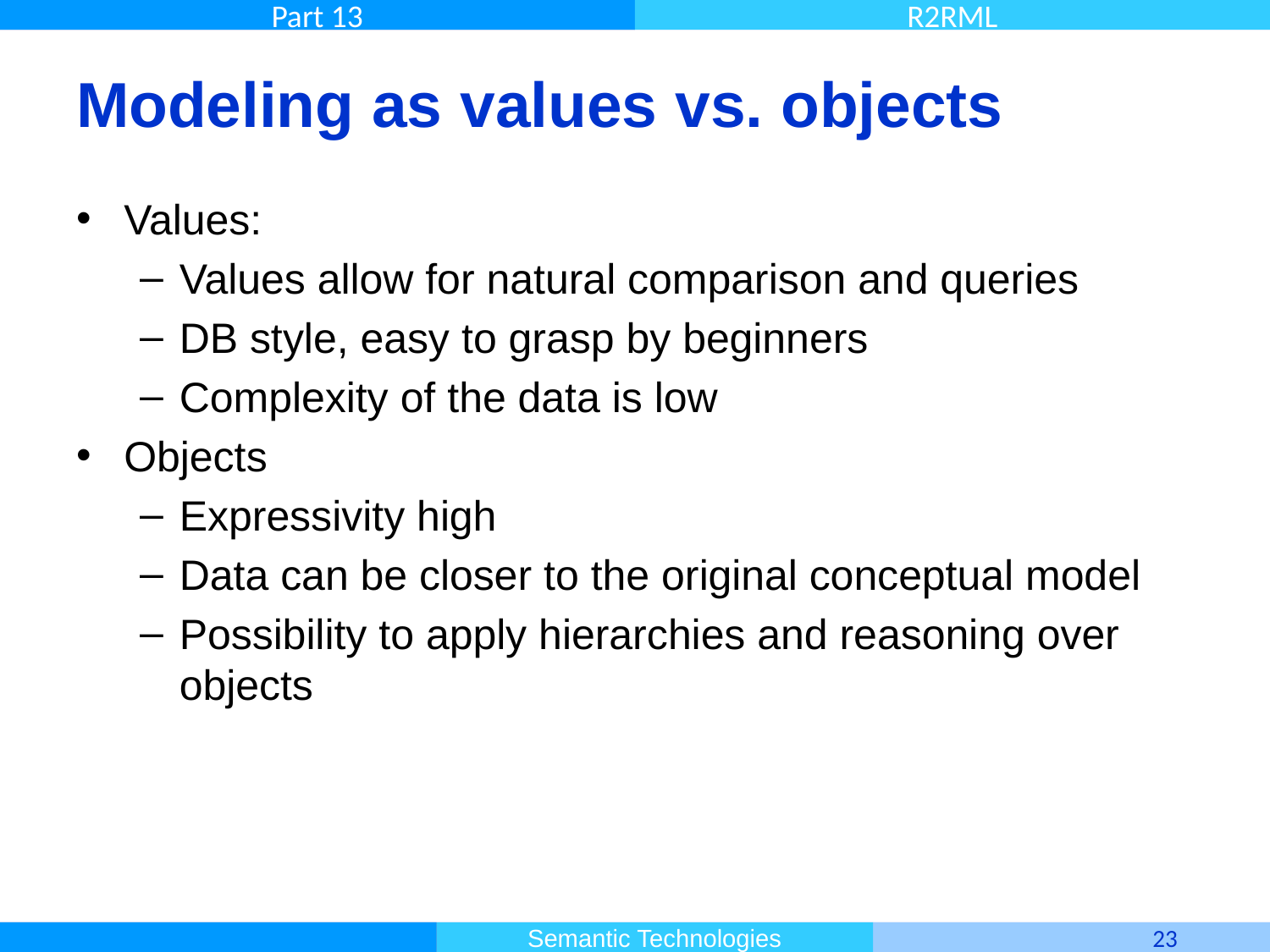

# Modeling as values vs. objects
Values:
Values allow for natural comparison and queries
DB style, easy to grasp by beginners
Complexity of the data is low
Objects
Expressivity high
Data can be closer to the original conceptual model
Possibility to apply hierarchies and reasoning over objects